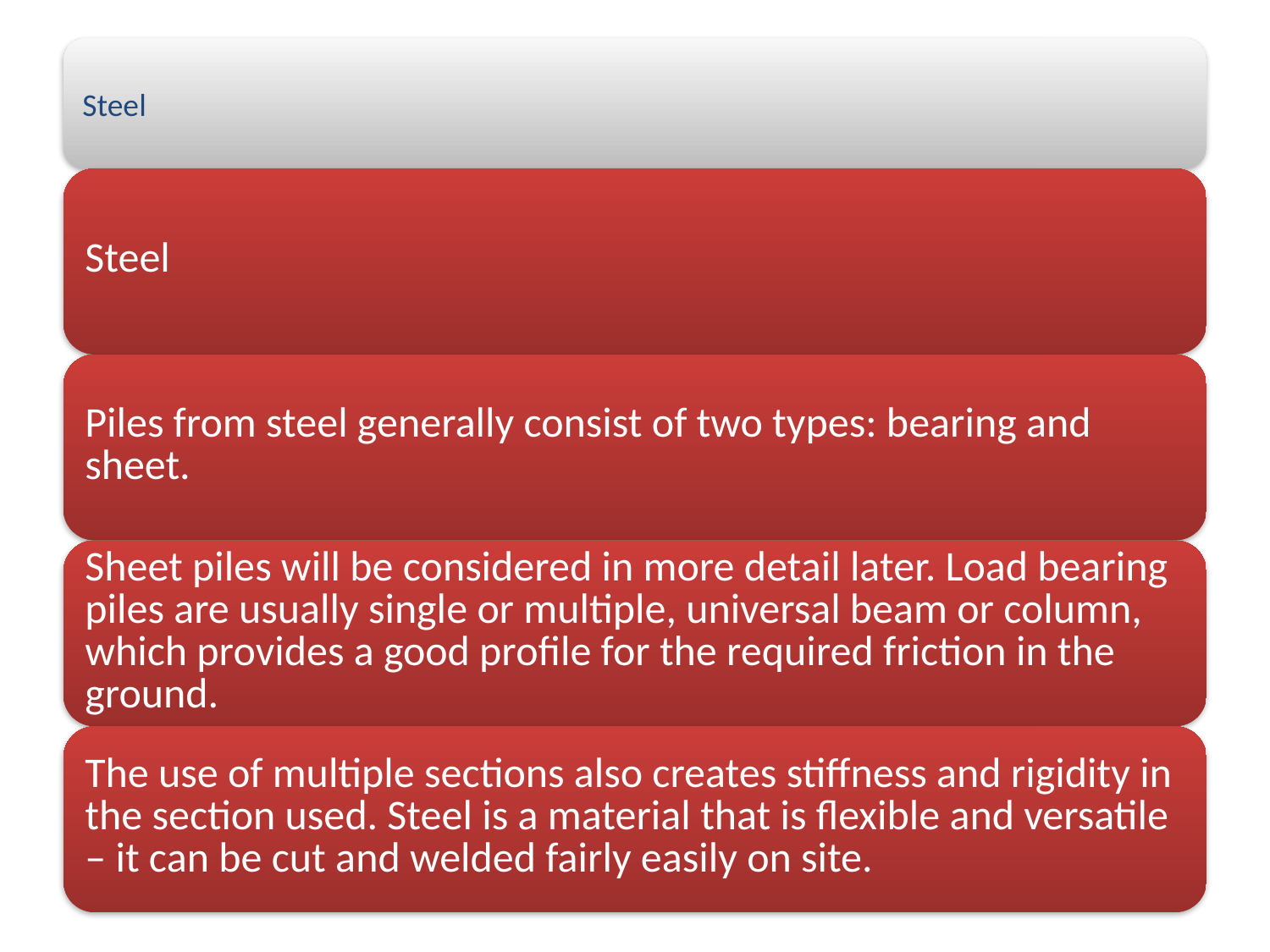

Steel
Steel
Piles from steel generally consist of two types: bearing and sheet.
Sheet piles will be considered in more detail later. Load bearing piles are usually single or multiple, universal beam or column, which provides a good profile for the required friction in the ground.
The use of multiple sections also creates stiffness and rigidity in the section used. Steel is a material that is flexible and versatile – it can be cut and welded fairly easily on site.